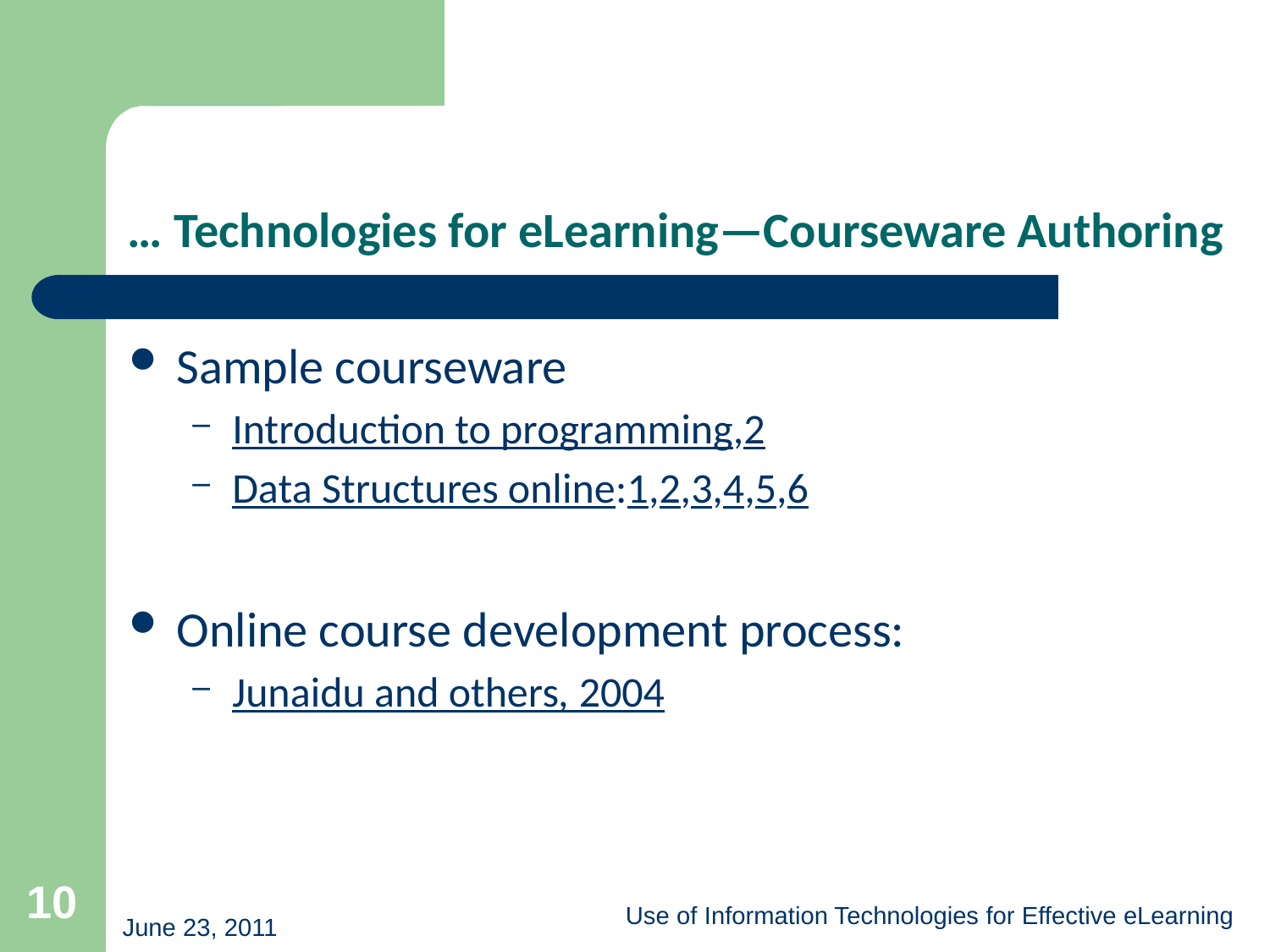

# … Technologies for eLearning—Courseware Authoring
Sample courseware
Introduction to programming,2
Data Structures online:1,2,3,4,5,6

Online course development process:
Junaidu and others, 2004
10
Use of Information Technologies for Effective eLearning
June 23, 2011